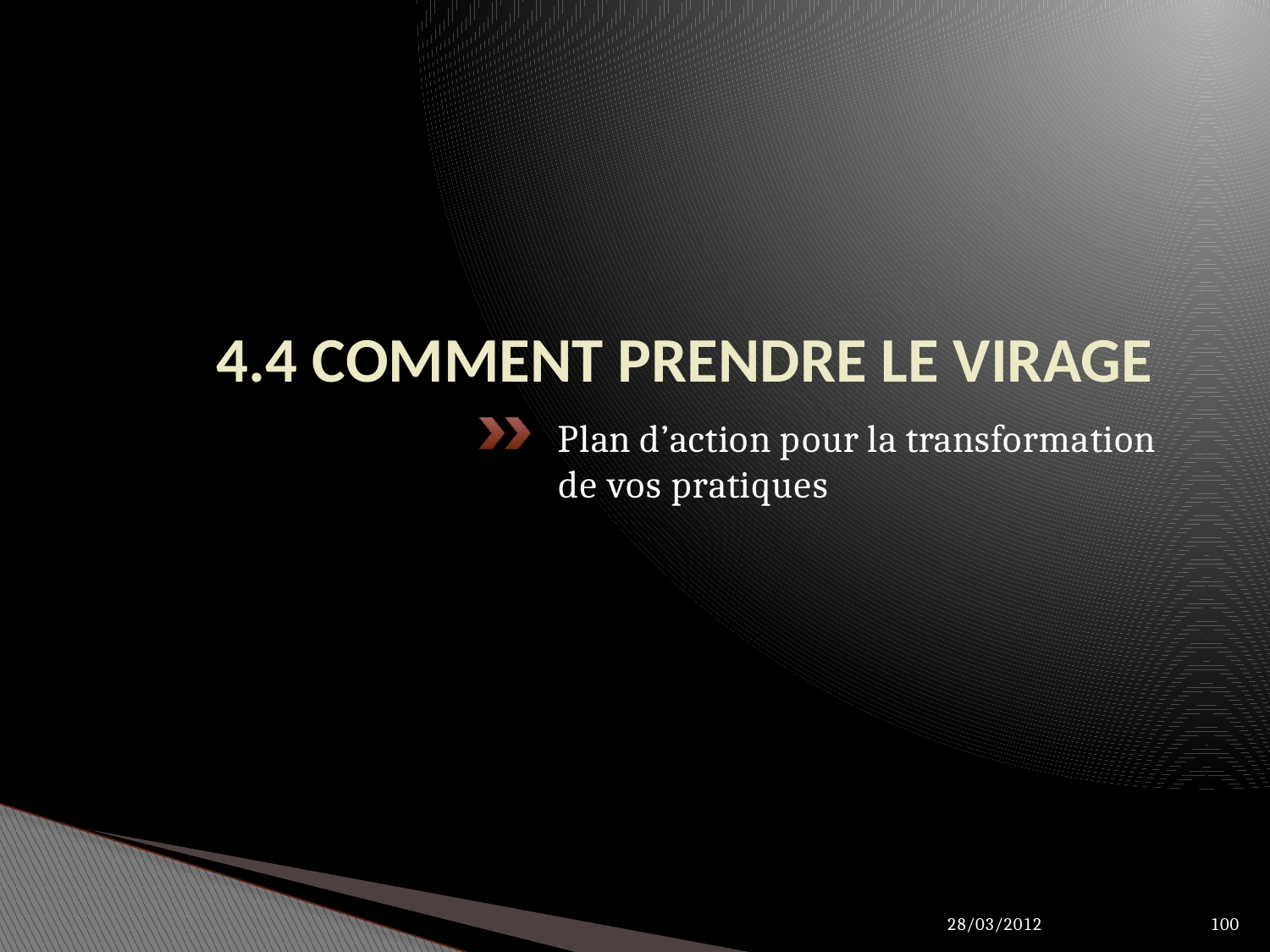

# 4.4 COMMENT PRENDRE LE VIRAGE
Plan d’action pour la transformation
de vos pratiques
28/03/2012

100